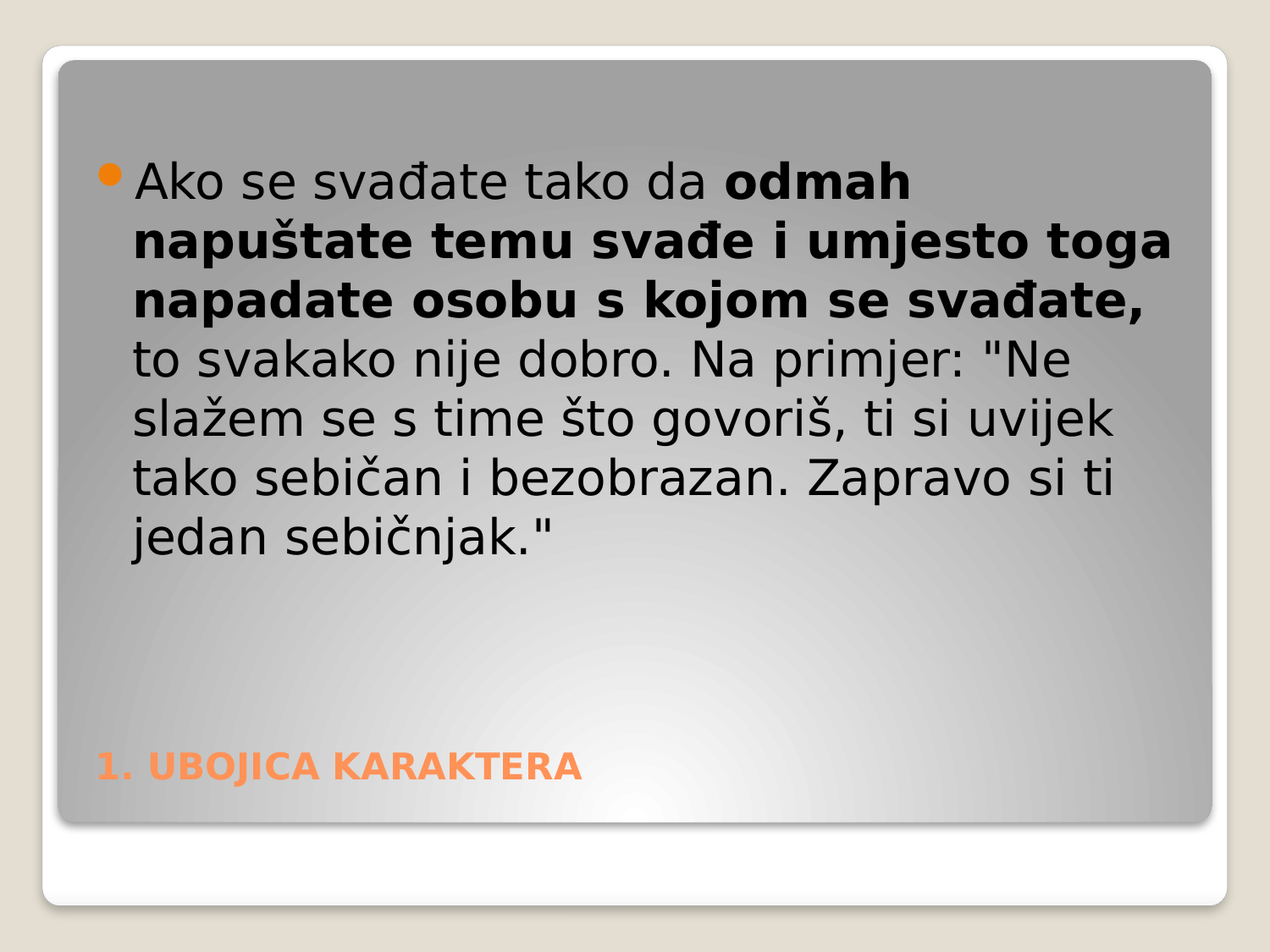

Ako se svađate tako da odmah napuštate temu svađe i umjesto toga napadate osobu s kojom se svađate, to svakako nije dobro. Na primjer: "Ne slažem se s time što govoriš, ti si uvijek tako sebičan i bezobrazan. Zapravo si ti jedan sebičnjak."

# 1. UBOJICA KARAKTERA